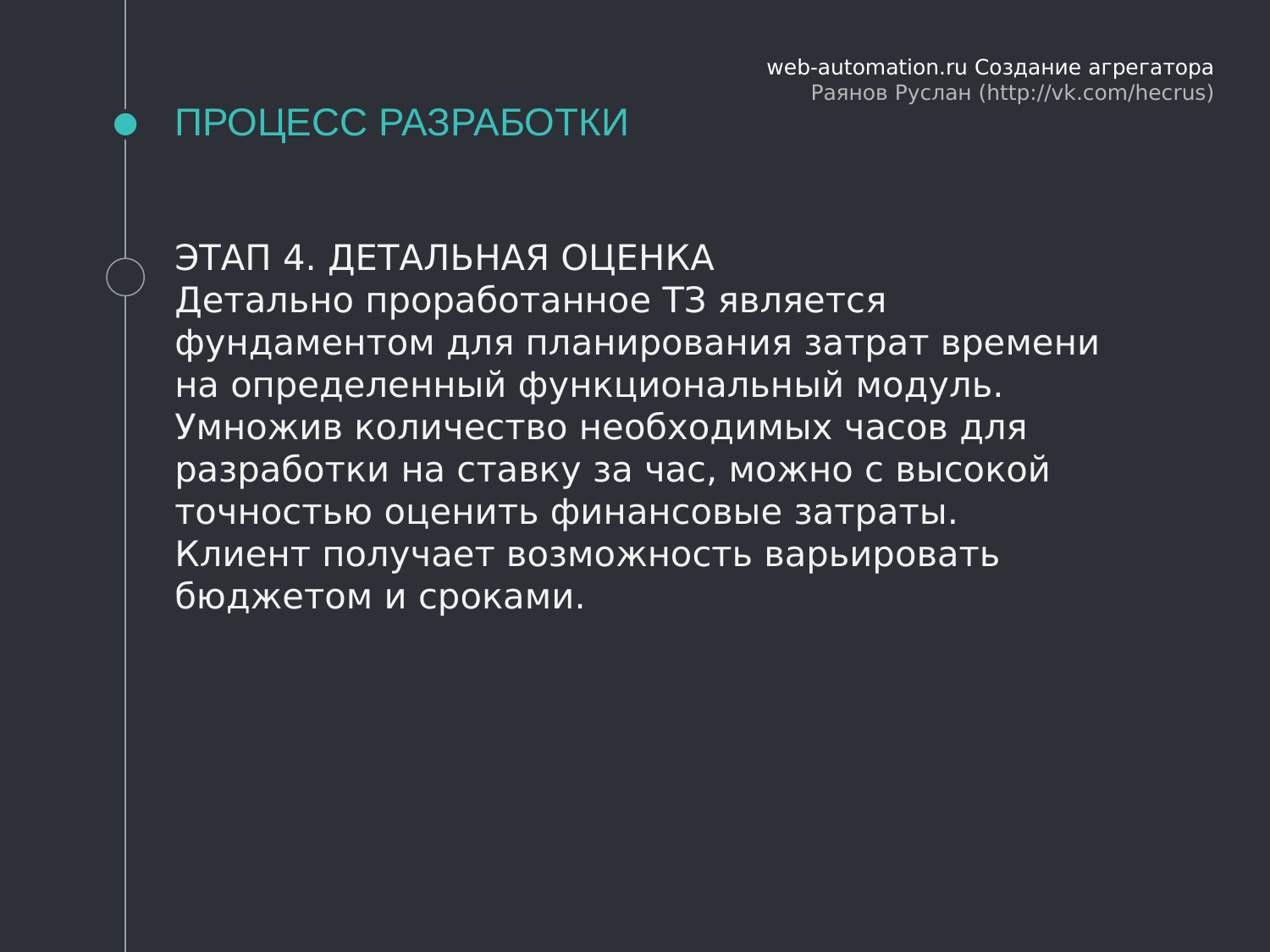

web-automation.ru Создание агрегатора
Раянов Руслан (http://vk.com/hecrus)
# ПРОЦЕСС РАЗРАБОТКИ
ЭТАП 4. ДЕТАЛЬНАЯ ОЦЕНКА
Детально проработанное ТЗ является фундаментом для планирования затрат времени на определенный функциональный модуль. Умножив количество необходимых часов для разработки на ставку за час, можно с высокой точностью оценить финансовые затраты.
Клиент получает возможность варьировать бюджетом и сроками.